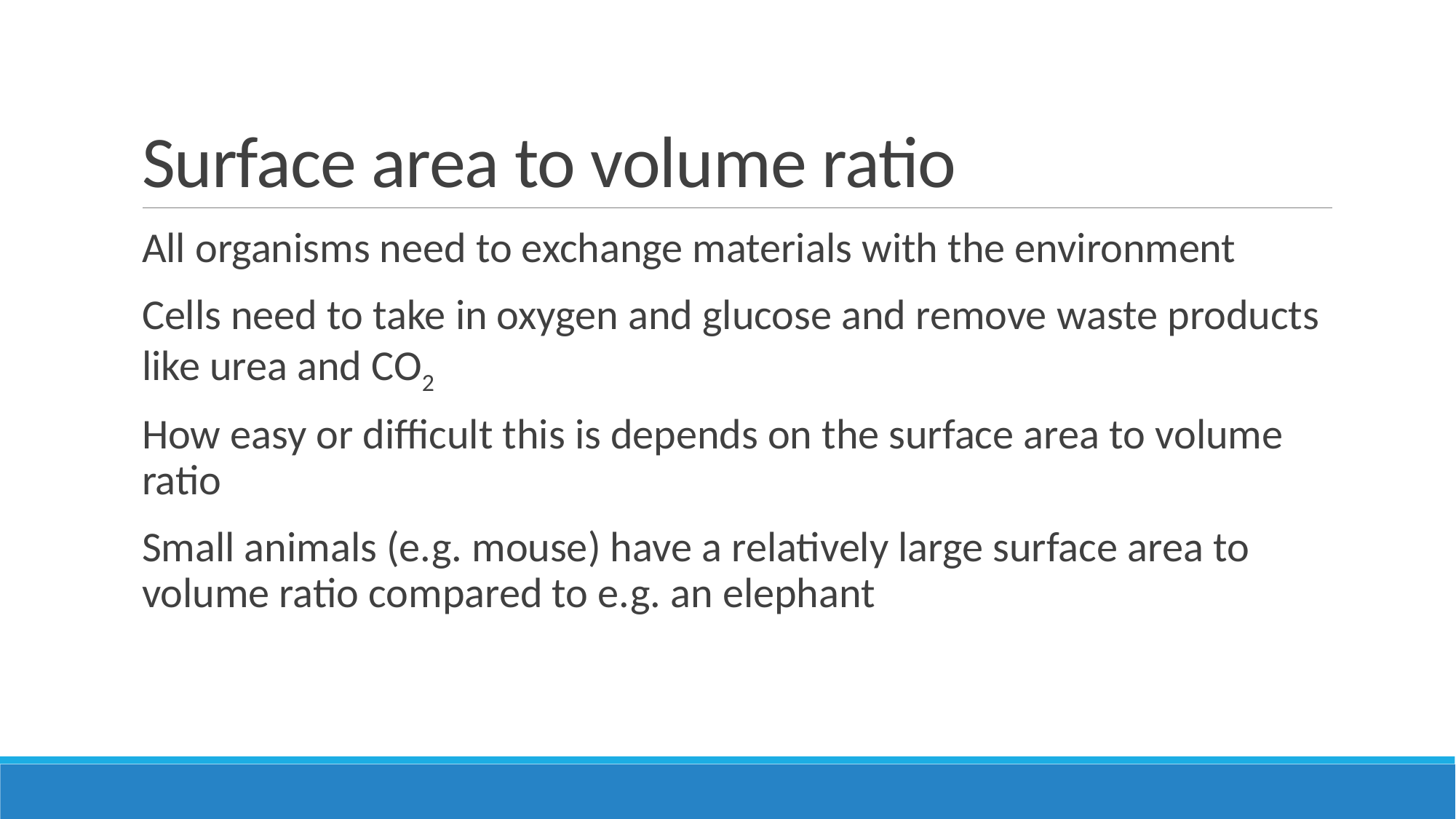

# Surface area to volume ratio
All organisms need to exchange materials with the environment
Cells need to take in oxygen and glucose and remove waste products like urea and CO2
How easy or difficult this is depends on the surface area to volume ratio
Small animals (e.g. mouse) have a relatively large surface area to volume ratio compared to e.g. an elephant